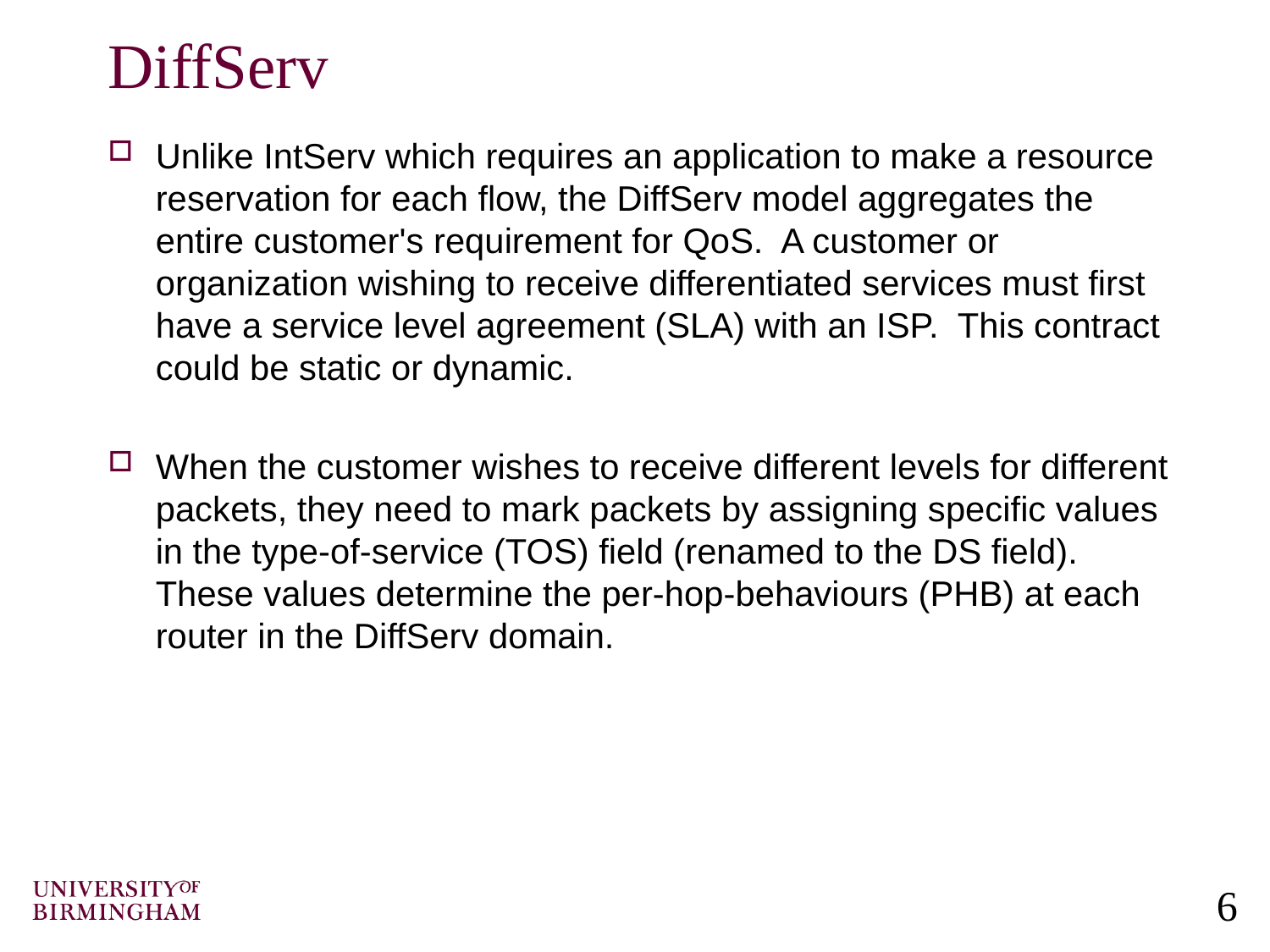

# DiffServ
Unlike IntServ which requires an application to make a resource reservation for each flow, the DiffServ model aggregates the entire customer's requirement for QoS.  A customer or organization wishing to receive differentiated services must first have a service level agreement (SLA) with an ISP.  This contract could be static or dynamic.

When the customer wishes to receive different levels for different packets, they need to mark packets by assigning specific values in the type-of-service (TOS) field (renamed to the DS field).  These values determine the per-hop-behaviours (PHB) at each router in the DiffServ domain.